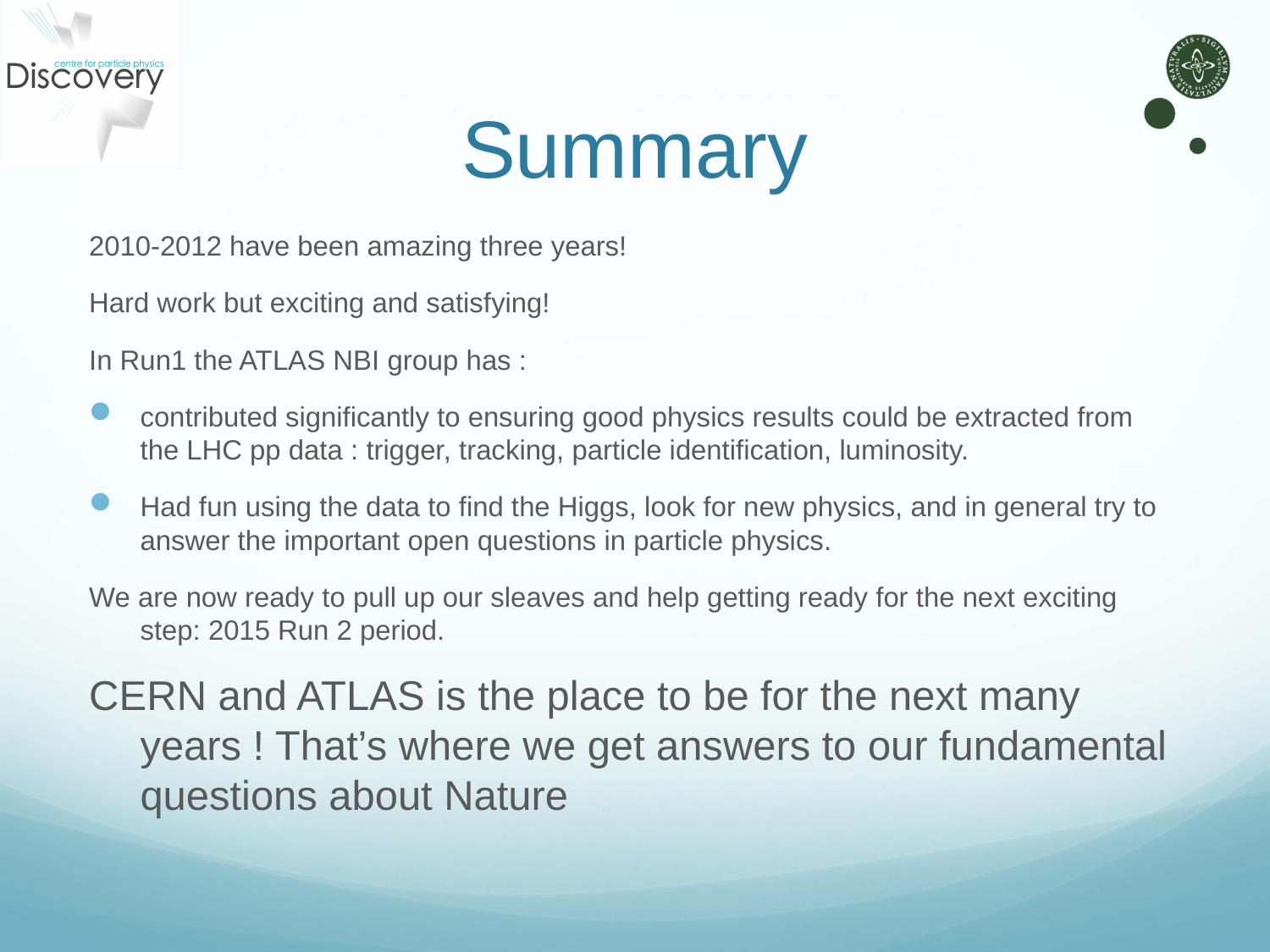

# Summary
2010-2012 have been amazing three years!
Hard work but exciting and satisfying!
In Run1 the ATLAS NBI group has :
contributed significantly to ensuring good physics results could be extracted from the LHC pp data : trigger, tracking, particle identification, luminosity.
Had fun using the data to find the Higgs, look for new physics, and in general try to answer the important open questions in particle physics.
We are now ready to pull up our sleaves and help getting ready for the next exciting step: 2015 Run 2 period.
CERN and ATLAS is the place to be for the next many years ! That’s where we get answers to our fundamental questions about Nature